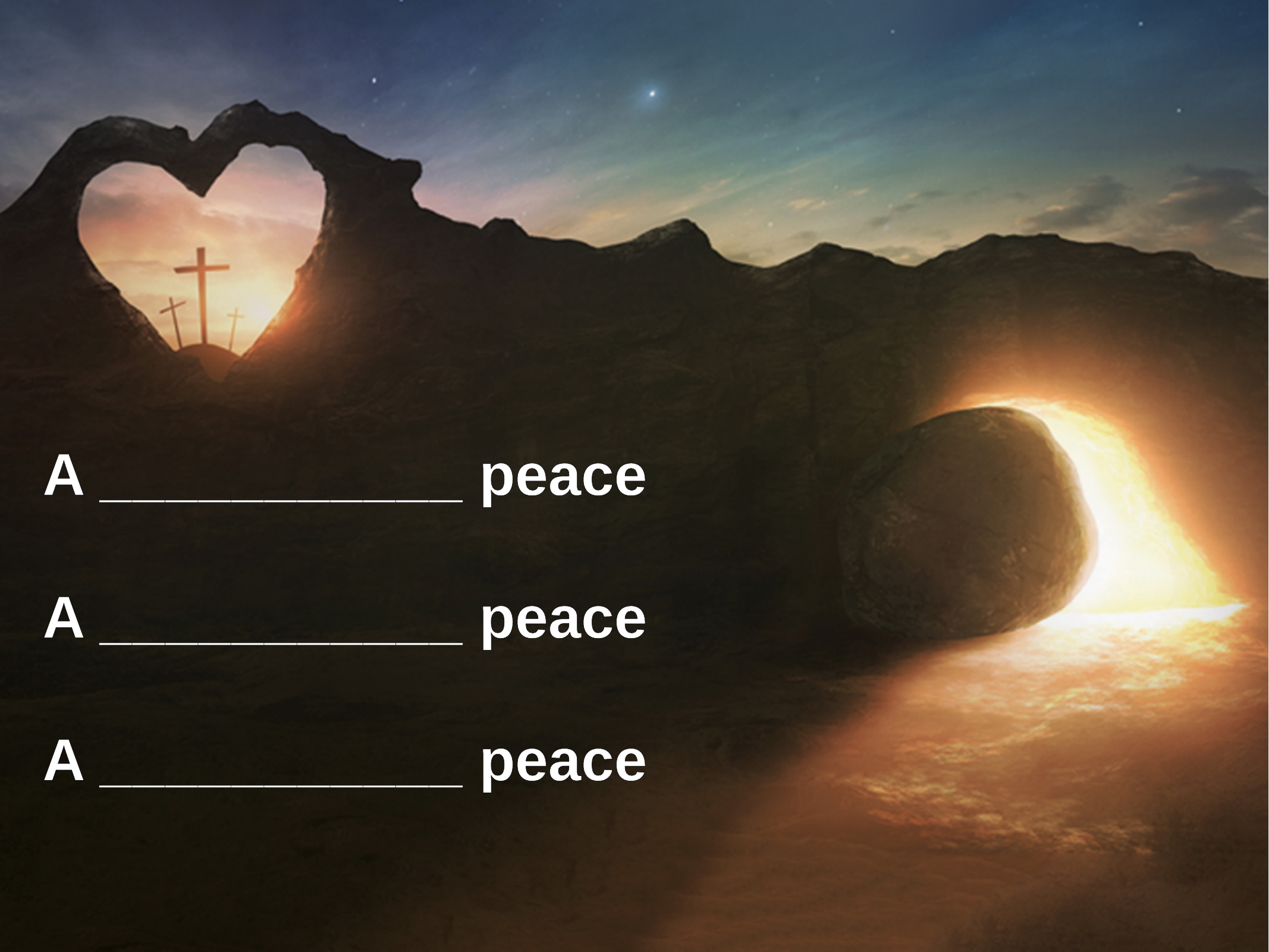

A ___________ peace

A ___________ peace

A ___________ peace